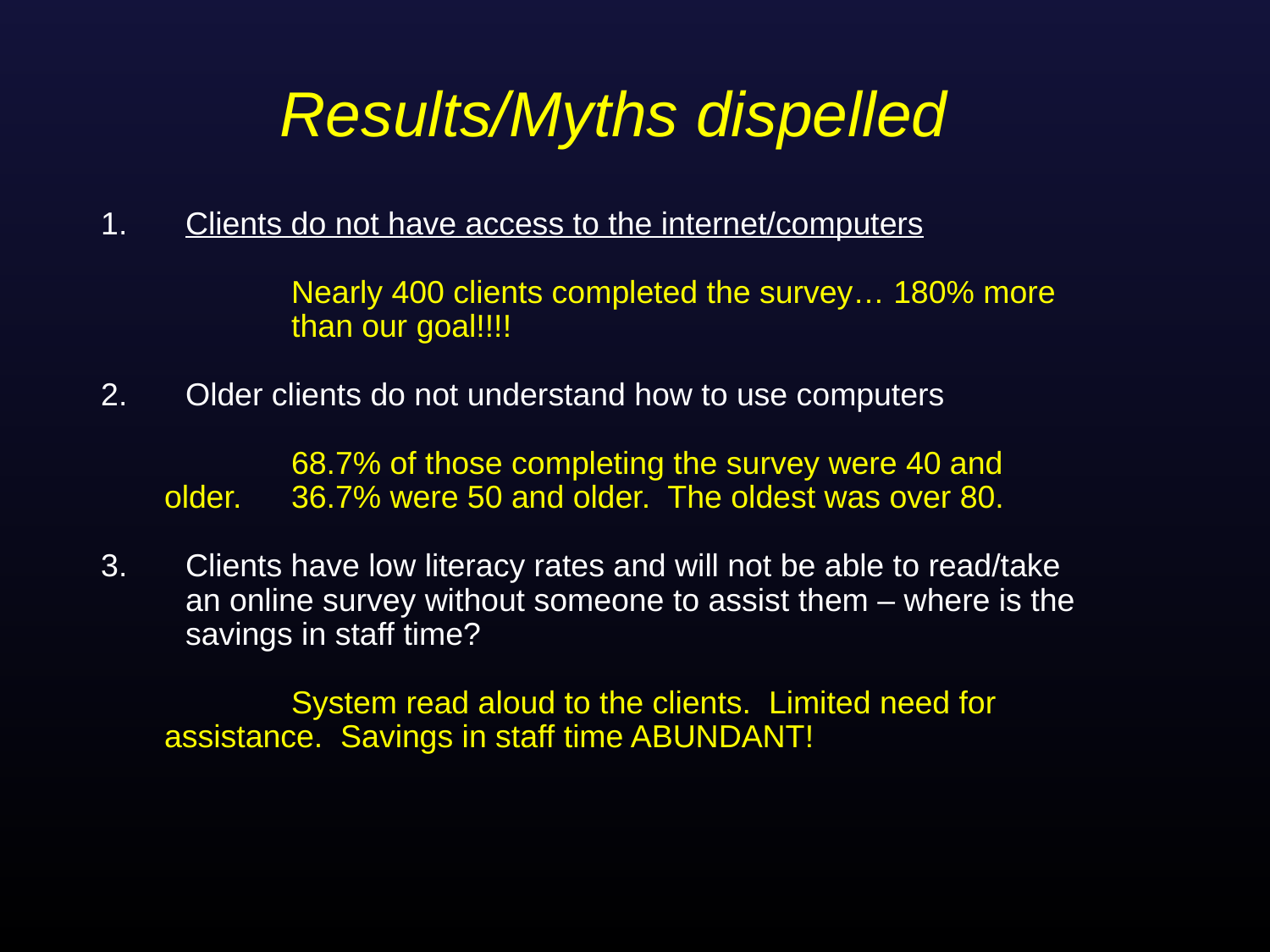

# Results/Myths dispelled
Clients do not have access to the internet/computers

	Nearly 400 clients completed the survey… 180% more 	than our goal!!!!

Older clients do not understand how to use computers

	68.7% of those completing the survey were 40 and older.  	36.7% were 50 and older.  The oldest was over 80.

Clients have low literacy rates and will not be able to read/take an online survey without someone to assist them – where is the savings in staff time?

	System read aloud to the clients.  Limited need for 	assistance.  Savings in staff time ABUNDANT!